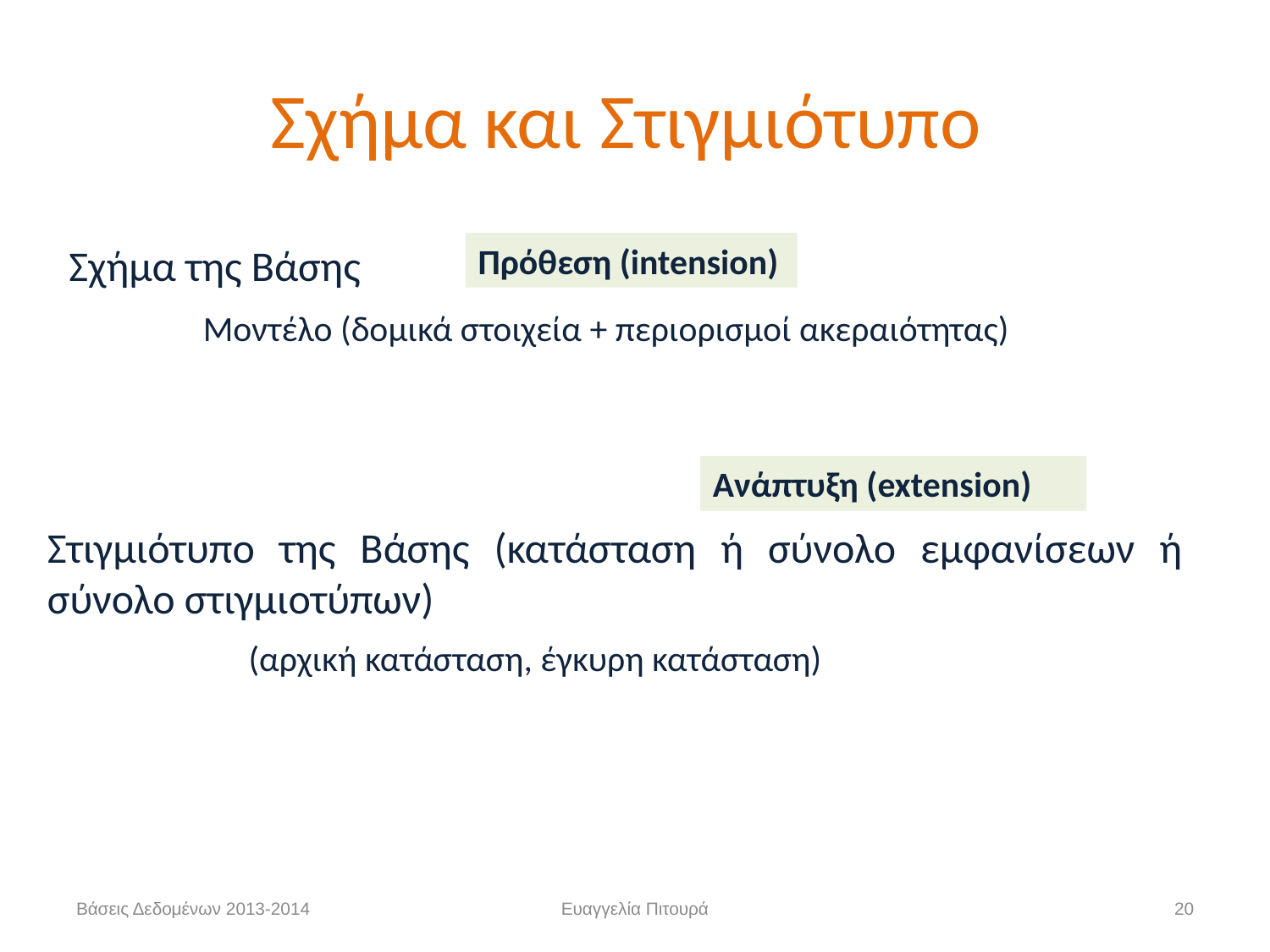

# Σχήμα και Στιγμιότυπο
Σχήμα της Βάσης
Πρόθεση (intension)
Μοντέλο (δομικά στοιχεία + περιορισμοί ακεραιότητας)
Ανάπτυξη (extension)
Στιγμιότυπο της Βάσης (κατάσταση ή σύνολο εμφανίσεων ή σύνολο στιγμιοτύπων)
(αρχική κατάσταση, έγκυρη κατάσταση)
Βάσεις Δεδομένων 2013-2014
Ευαγγελία Πιτουρά
20